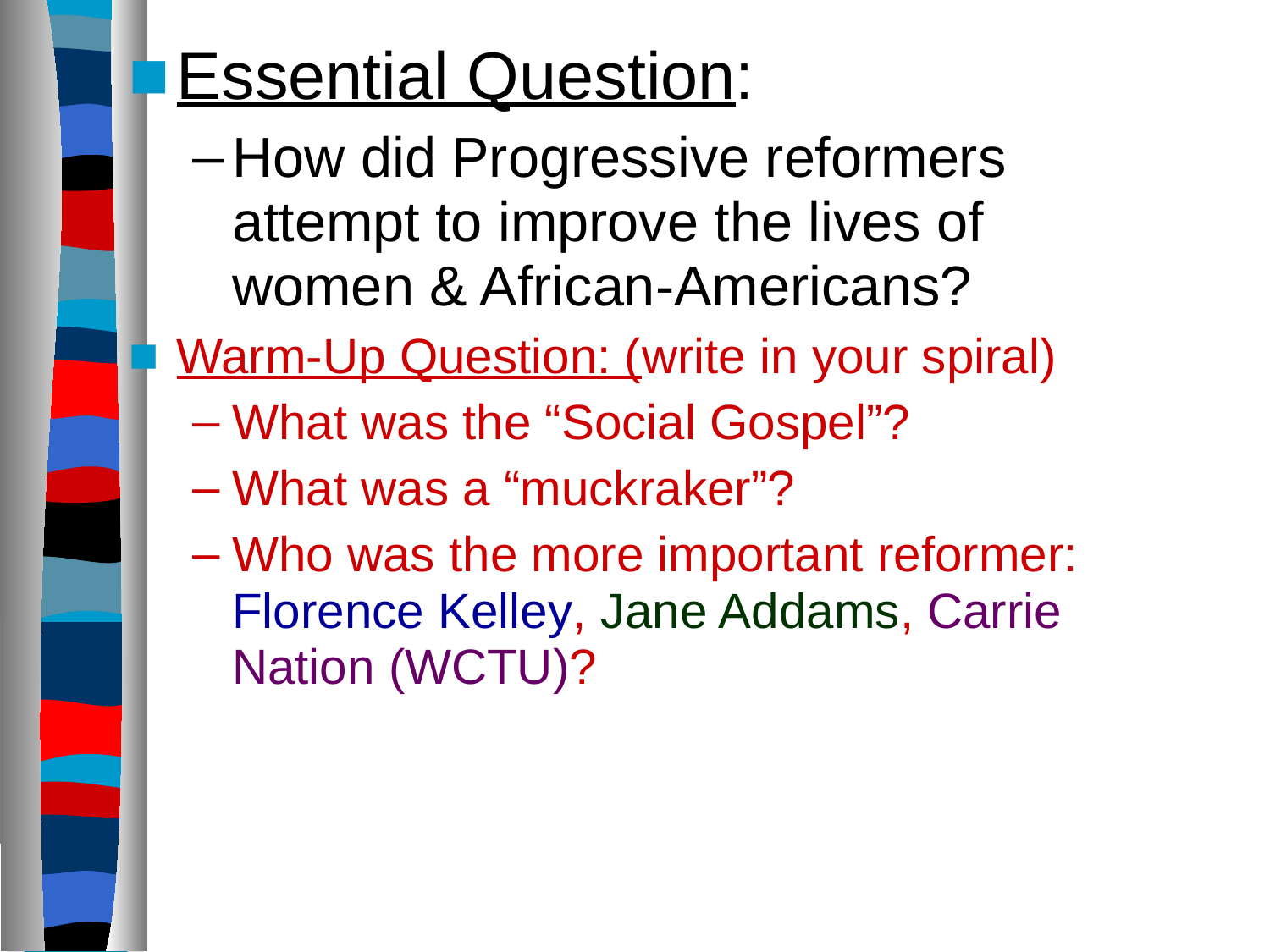

Essential Question:
How did Progressive reformers attempt to improve the lives of women & African-Americans?
Warm-Up Question: (write in your spiral)
What was the “Social Gospel”?
What was a “muckraker”?
Who was the more important reformer: Florence Kelley, Jane Addams, Carrie Nation (WCTU)?